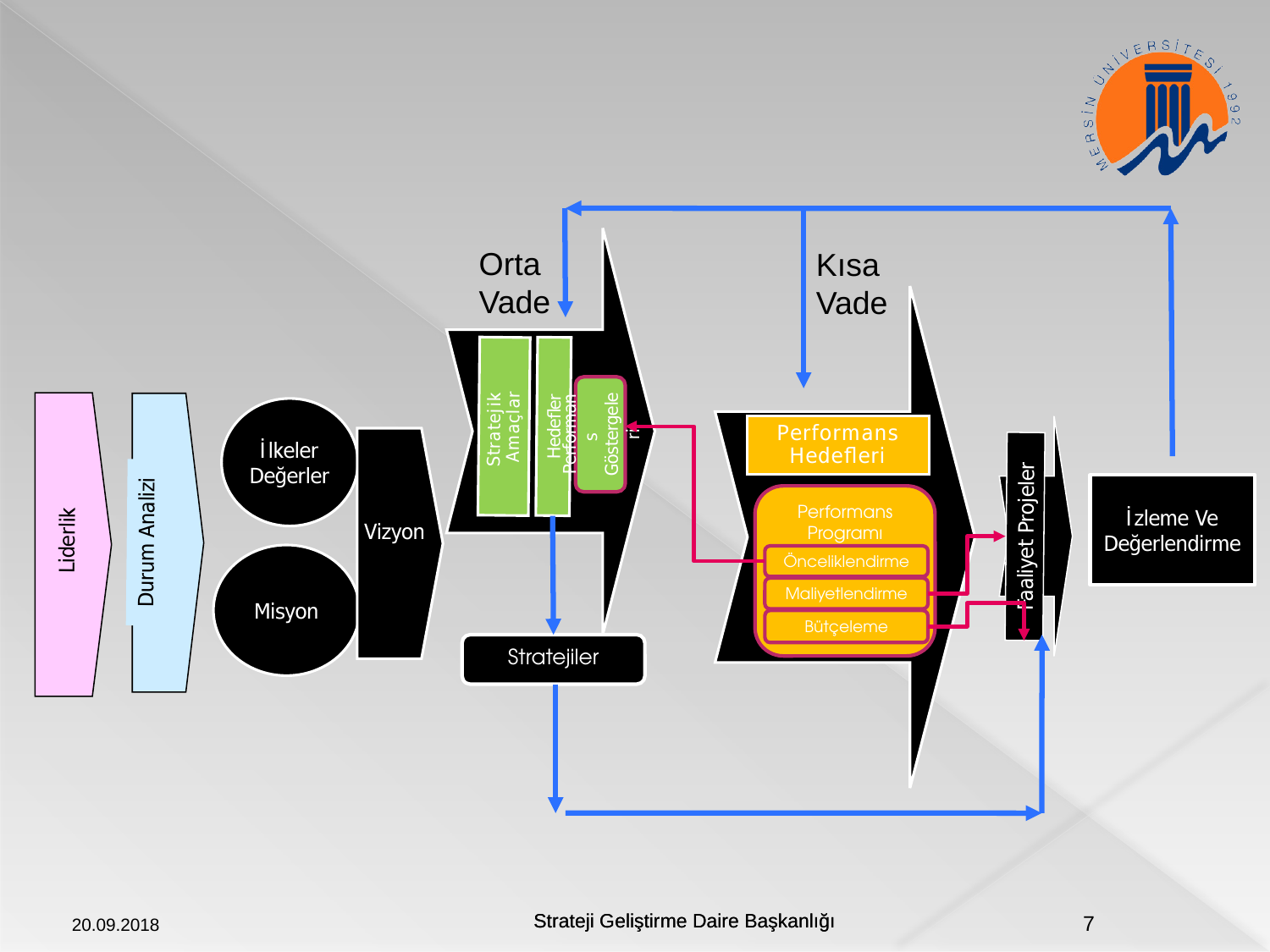

#

Stratejik
Amaçlar
Orta Vade
Kısa Vade

Performans Hedefleri
Performans
Göstergeleri

Liderlik

Durum Analizi
İlkeler
Değerler
Hedefler

Faaliyet Projeler
Vizyon

İzleme Ve Değerlendirme
Performans Programı
Önceliklendirme
Maliyetlendirme
Bütçeleme
Misyon
Stratejiler
20.09.2018
7